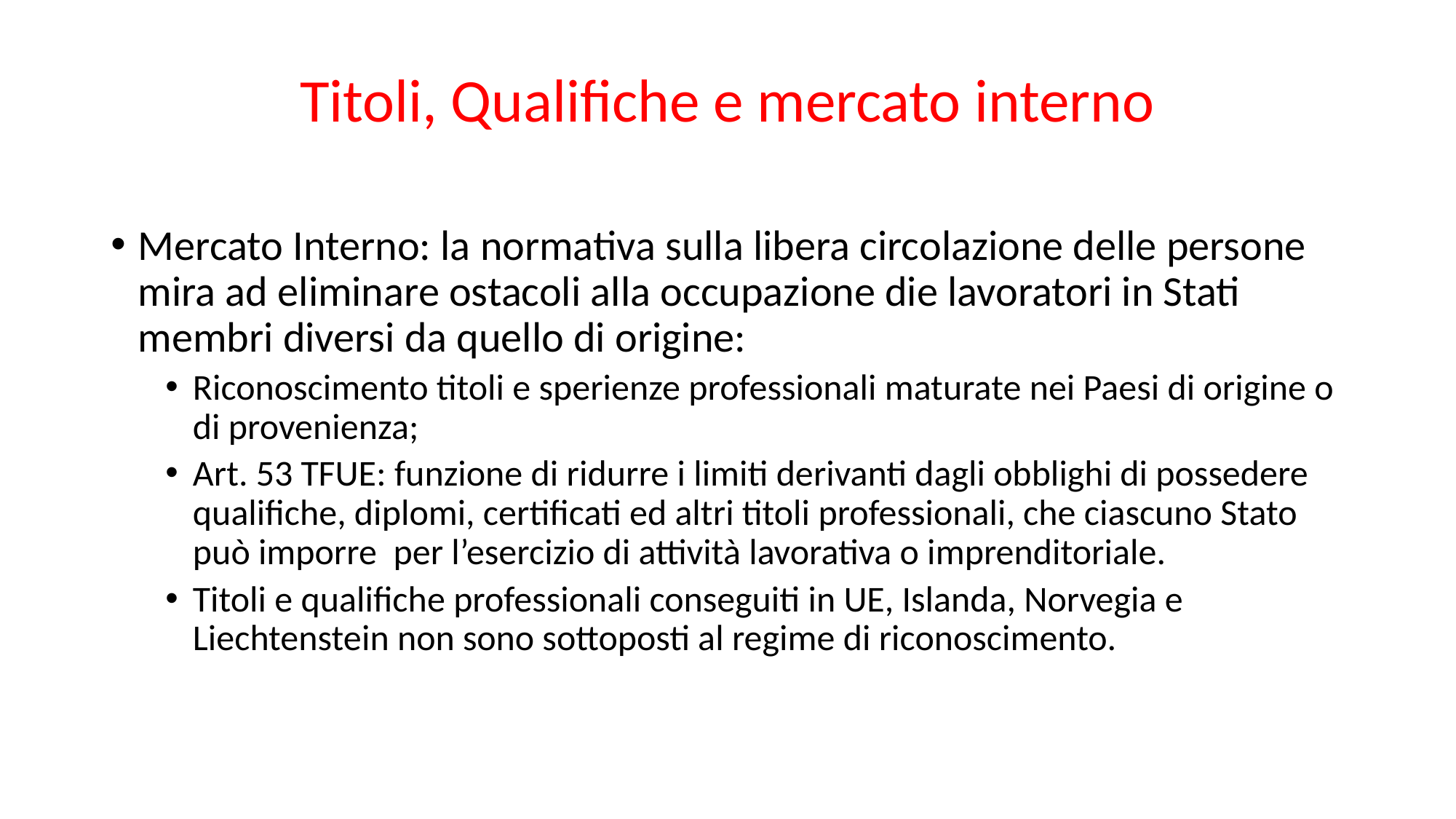

# Titoli, Qualifiche e mercato interno
Mercato Interno: la normativa sulla libera circolazione delle persone mira ad eliminare ostacoli alla occupazione die lavoratori in Stati membri diversi da quello di origine:
Riconoscimento titoli e sperienze professionali maturate nei Paesi di origine o di provenienza;
Art. 53 TFUE: funzione di ridurre i limiti derivanti dagli obblighi di possedere qualifiche, diplomi, certificati ed altri titoli professionali, che ciascuno Stato può imporre  per l’esercizio di attività lavorativa o imprenditoriale.
Titoli e qualifiche professionali conseguiti in UE, Islanda, Norvegia e Liechtenstein non sono sottoposti al regime di riconoscimento.